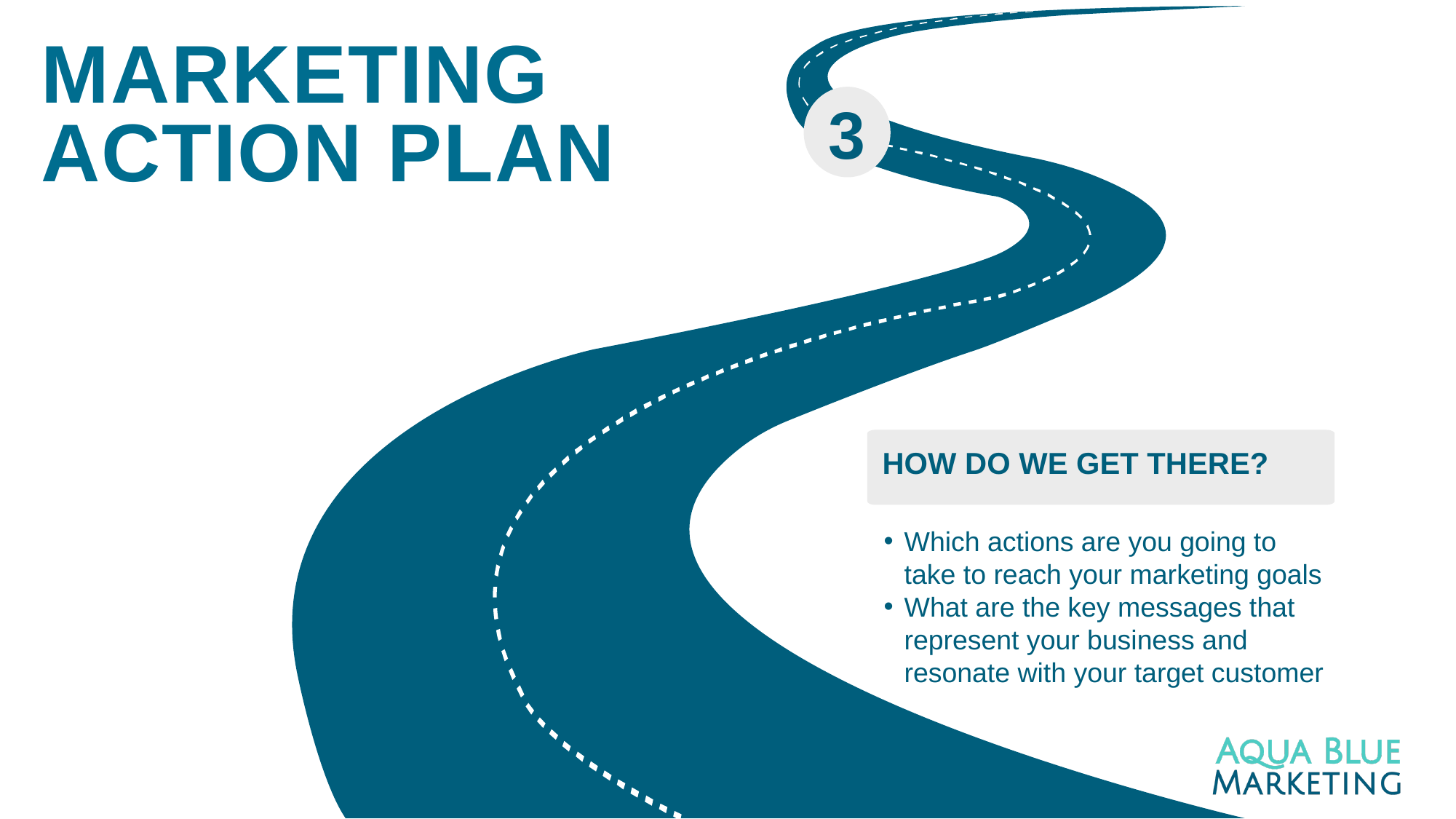

Marketing
Action plan

3

HOW DO WE GET THERE?

Which actions are you going to take to reach your marketing goals
What are the key messages that represent your business and resonate with your target customer